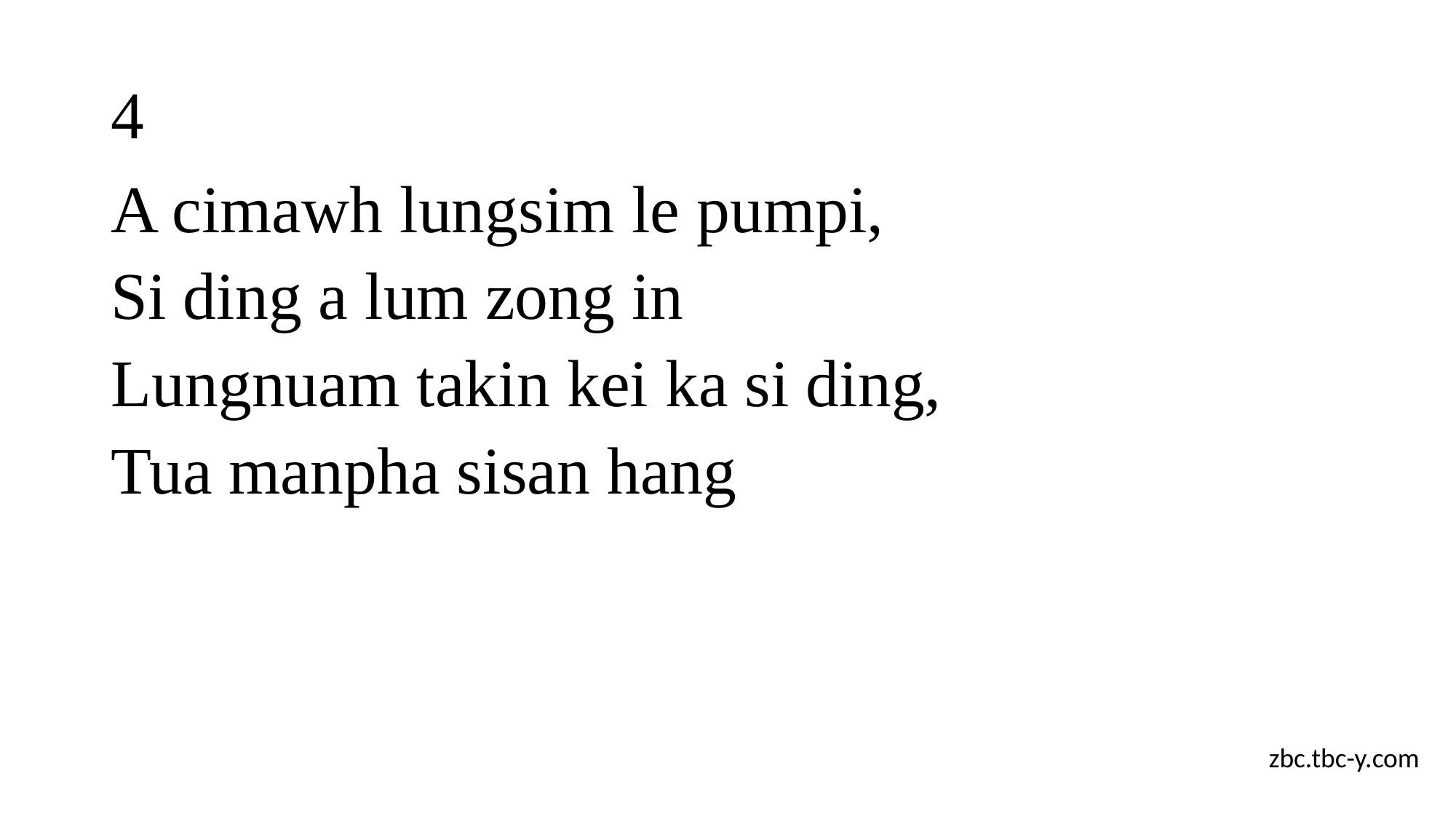

# 4
A cimawh lungsim le pumpi,
Si ding a lum zong in
Lungnuam takin kei ka si ding,
Tua manpha sisan hang

zbc.tbc-y.com